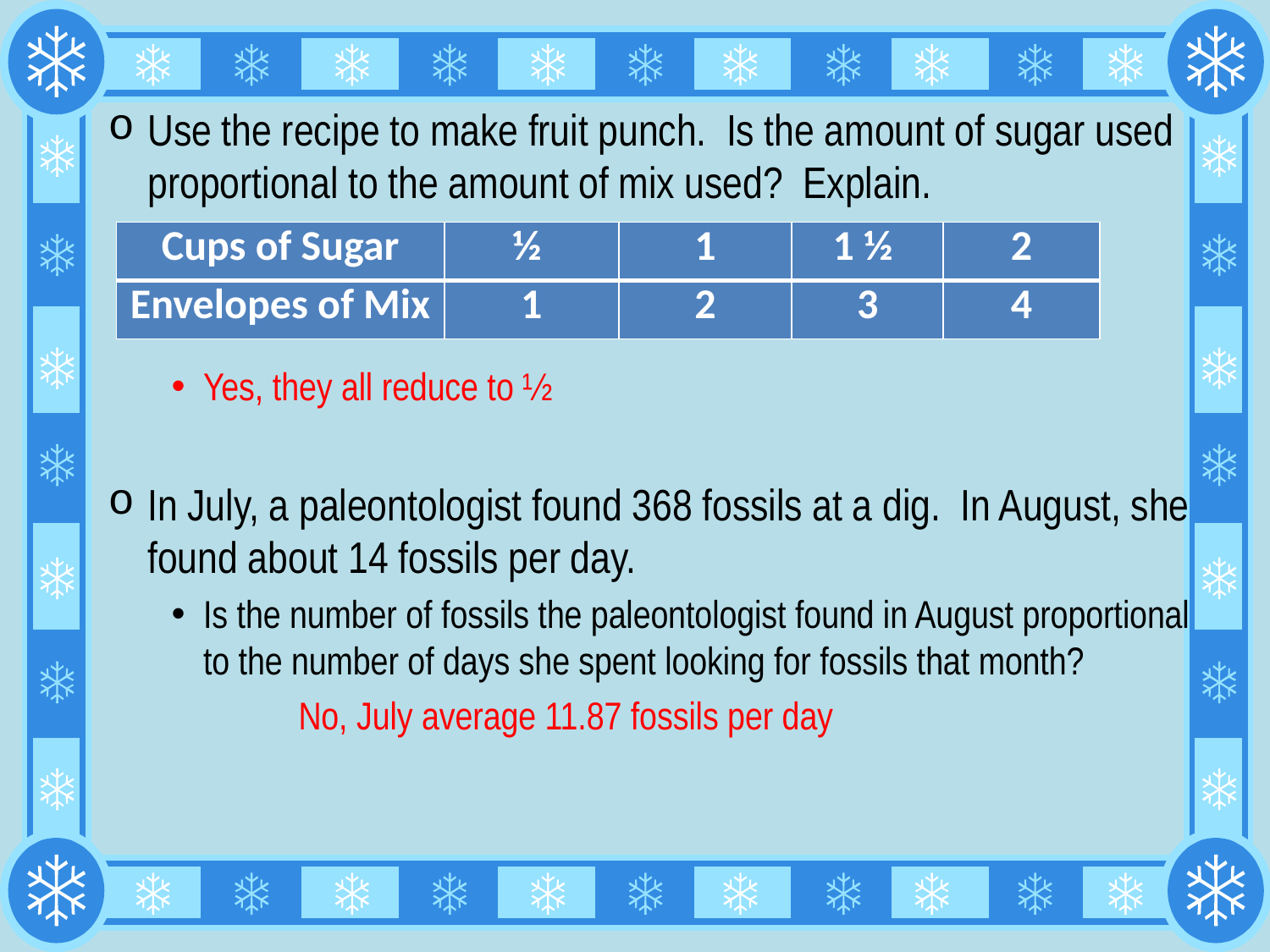

Use the recipe to make fruit punch.  Is the amount of sugar used proportional to the amount of mix used?  Explain.

Yes, they all reduce to ½

In July, a paleontologist found 368 fossils at a dig.  In August, she found about 14 fossils per day.
Is the number of fossils the paleontologist found in August proportional to the number of days she spent looking for fossils that month?
	No, July average 11.87 fossils per day

| Cups of Sugar | ½ | 1 | 1 ½ | 2 |
| --- | --- | --- | --- | --- |
| Envelopes of Mix | 1 | 2 | 3 | 4 |